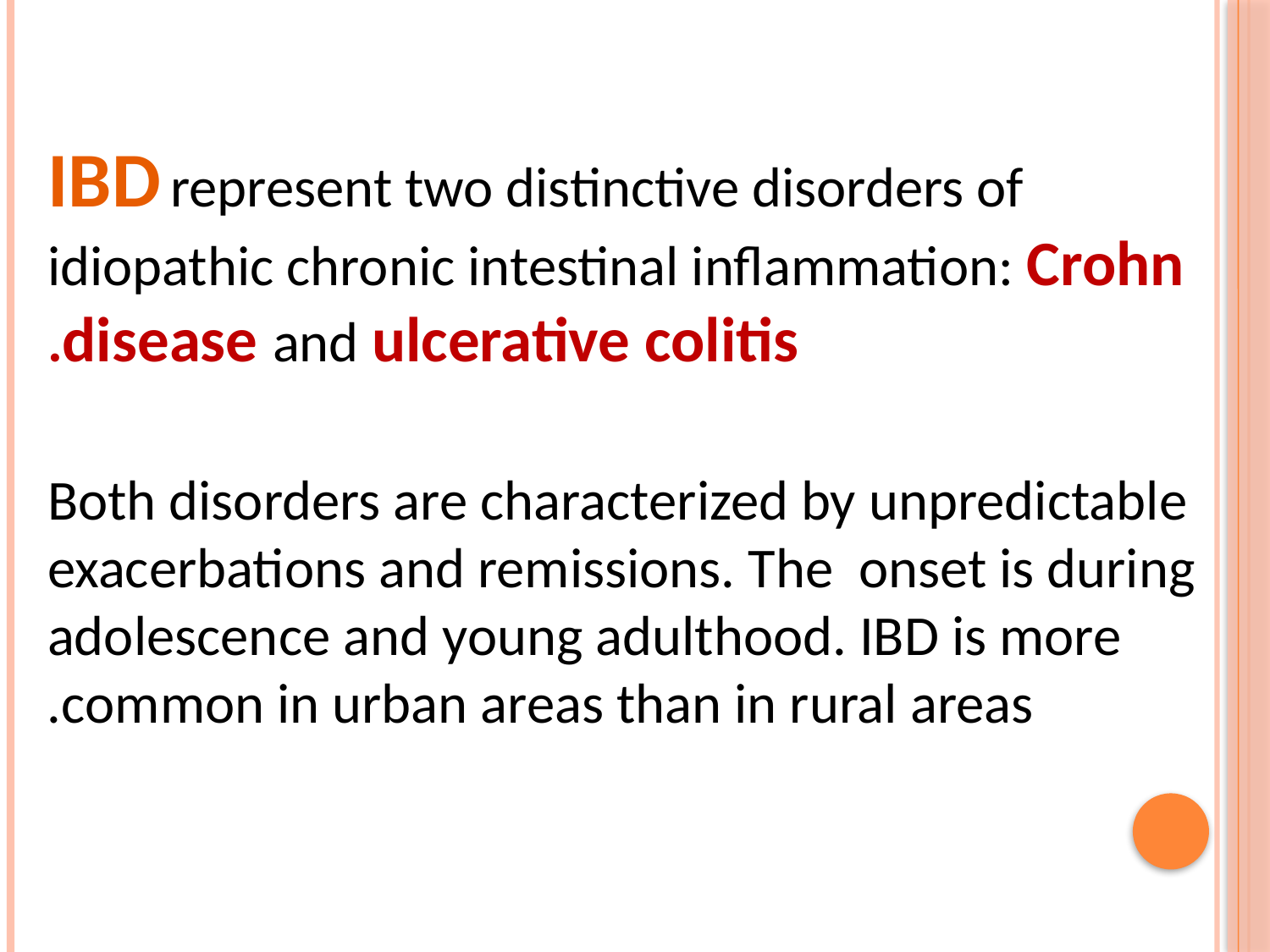

IBD represent two distinctive disorders of idiopathic chronic intestinal inflammation: Crohn disease and ulcerative colitis.

Both disorders are characterized by unpredictable exacerbations and remissions. The  onset is during adolescence and young adulthood. IBD is more common in urban areas than in rural areas.